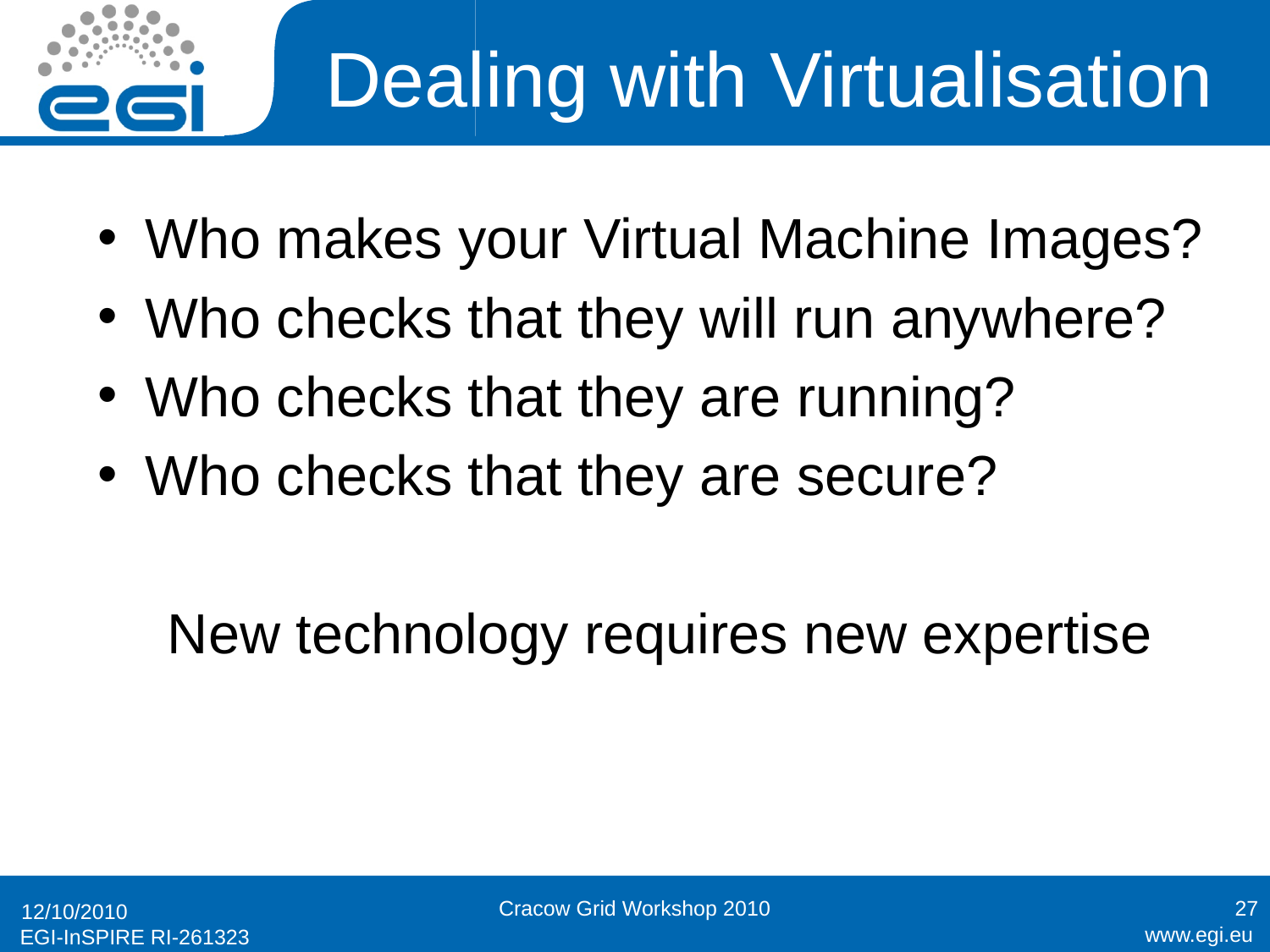

# Dealing with Virtualisation
Who makes your Virtual Machine Images?
Who checks that they will run anywhere?
Who checks that they are running?
Who checks that they are secure?

New technology requires new expertise

Cracow Grid Workshop 2010
27
12/10/2010